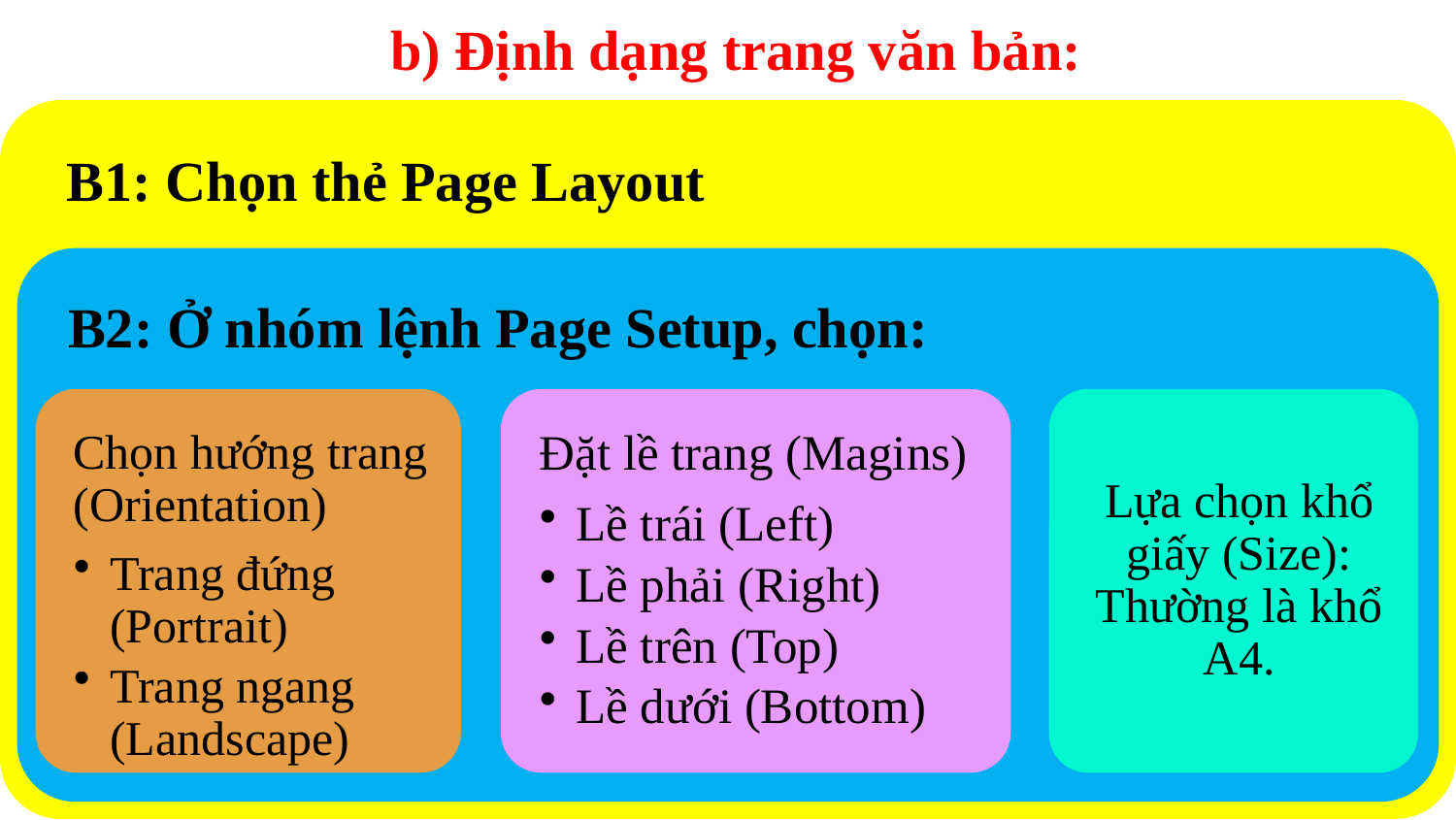

b) Định dạng trang văn bản:
 B1: Chọn thẻ Page Layout
B2: Ở nhóm lệnh Page Setup, chọn:
Chọn hướng trang (Orientation)
Trang đứng (Portrait)
Trang ngang (Landscape)
Đặt lề trang (Magins)
Lề trái (Left)
Lề phải (Right)
Lề trên (Top)
Lề dưới (Bottom)
Lựa chọn khổ giấy (Size): Thường là khổ A4.